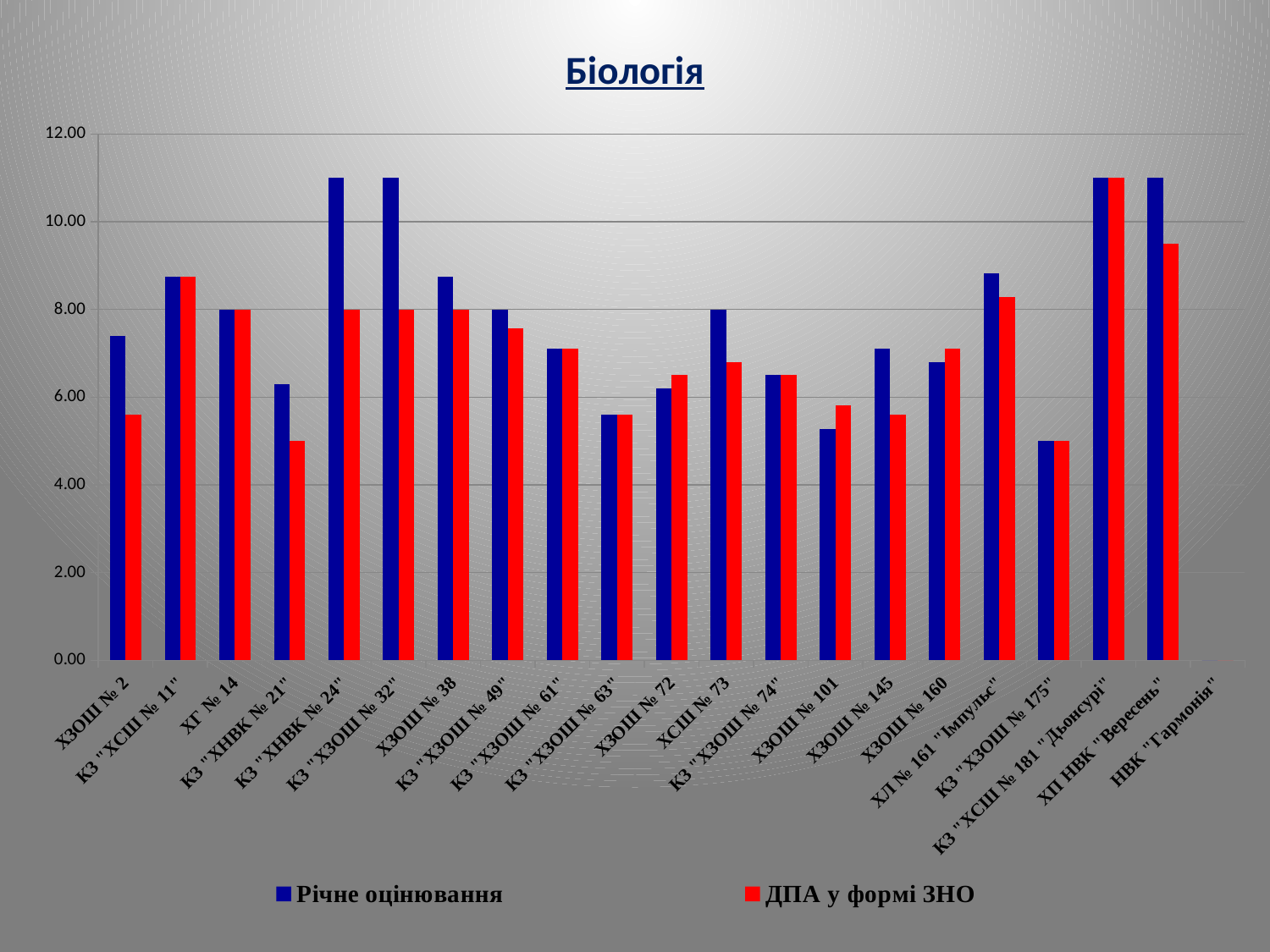

# Біологія

### Chart

| Category | Річне оцінювання | ДПА у формі ЗНО |
|---|---|---|
| ХЗОШ № 2 | 7.4 | 5.6 |
| КЗ "ХСШ № 11" | 8.75 | 8.75 |
| ХГ № 14 | 8.0 | 8.0 |
| КЗ "ХНВК № 21" | 6.285714285714287 | 5.0 |
| КЗ "ХНВК № 24" | 11.0 | 8.0 |
| КЗ "ХЗОШ № 32" | 11.0 | 8.0 |
| ХЗОШ № 38 | 8.75 | 8.0 |
| КЗ "ХЗОШ № 49" | 8.0 | 7.571428571428571 |
| КЗ "ХЗОШ № 61" | 7.1 | 7.1 |
| КЗ "ХЗОШ № 63" | 5.6 | 5.6 |
| ХЗОШ № 72 | 6.2 | 6.5 |
| ХСШ № 73 | 8.0 | 6.8 |
| КЗ "ХЗОШ № 74" | 6.5 | 6.5 |
| ХЗОШ № 101 | 5.2727272727272725 | 5.818181818181789 |
| ХЗОШ № 145 | 7.1 | 5.6 |
| ХЗОШ № 160 | 6.8 | 7.1 |
| ХЛ № 161 "Імпульс" | 8.81818181818182 | 8.272727272727318 |
| КЗ "ХЗОШ № 175" | 5.0 | 5.0 |
| КЗ "ХСШ № 181 "Дьонсурі" | 11.0 | 11.0 |
| ХП НВК "Вересень" | 11.0 | 9.5 |
| НВК "Гармонія" | 0.0 | 0.0 |